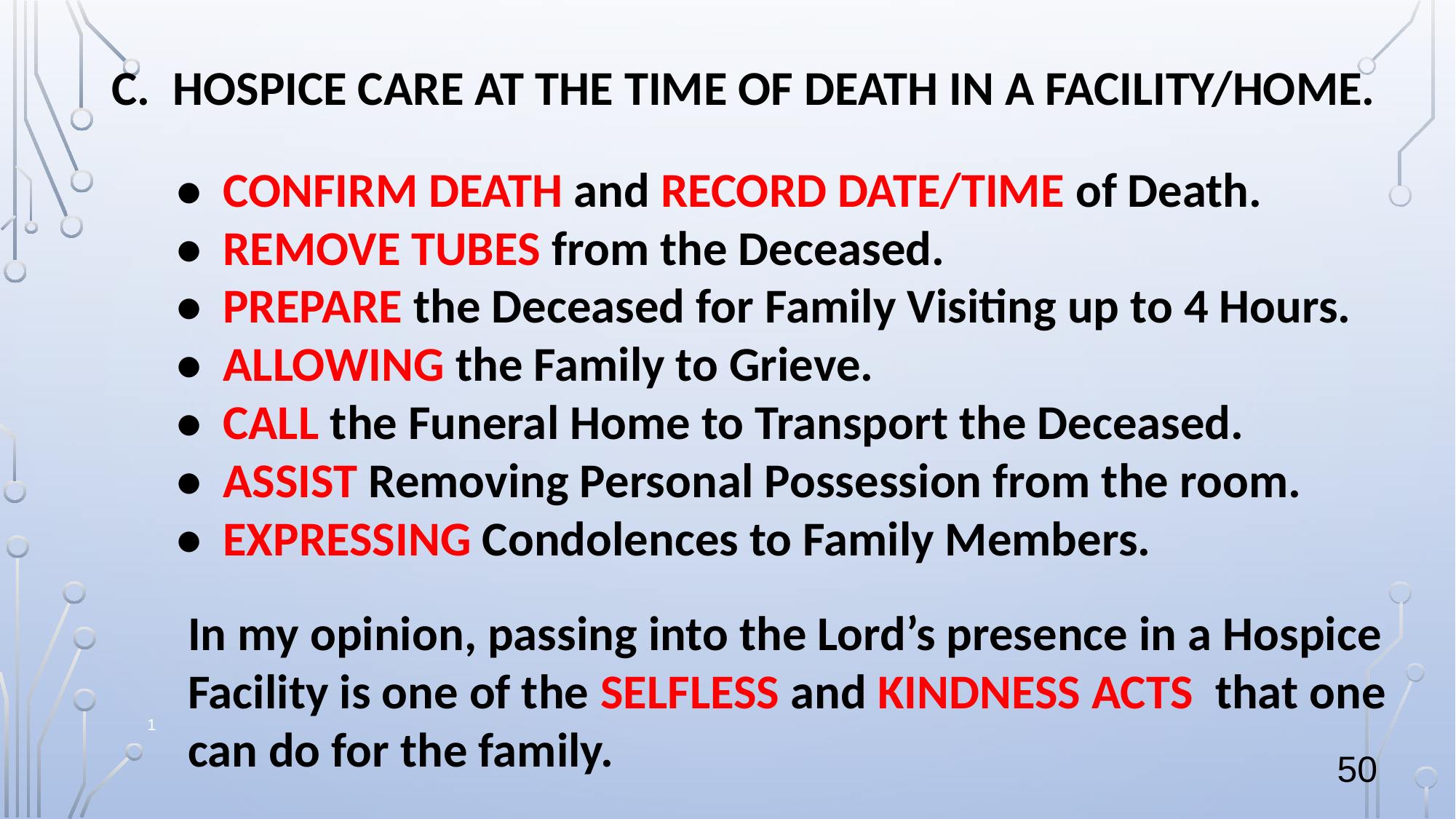

HOSPICE CARE AT THE TIME OF DEATH IN A FACILITY/HOME.

      •  CONFIRM DEATH and RECORD DATE/TIME of Death.
      •  REMOVE TUBES from the Deceased.
      •  PREPARE the Deceased for Family Visiting up to 4 Hours.
      •  ALLOWING the Family to Grieve.
      •  CALL the Funeral Home to Transport the Deceased.
      •  ASSIST Removing Personal Possession from the room.
      •  EXPRESSING Condolences to Family Members.

       In my opinion, passing into the Lord’s presence in a Hospice
       Facility is one of the SELFLESS and KINDNESS ACTS  that one
       can do for the family.
1
50